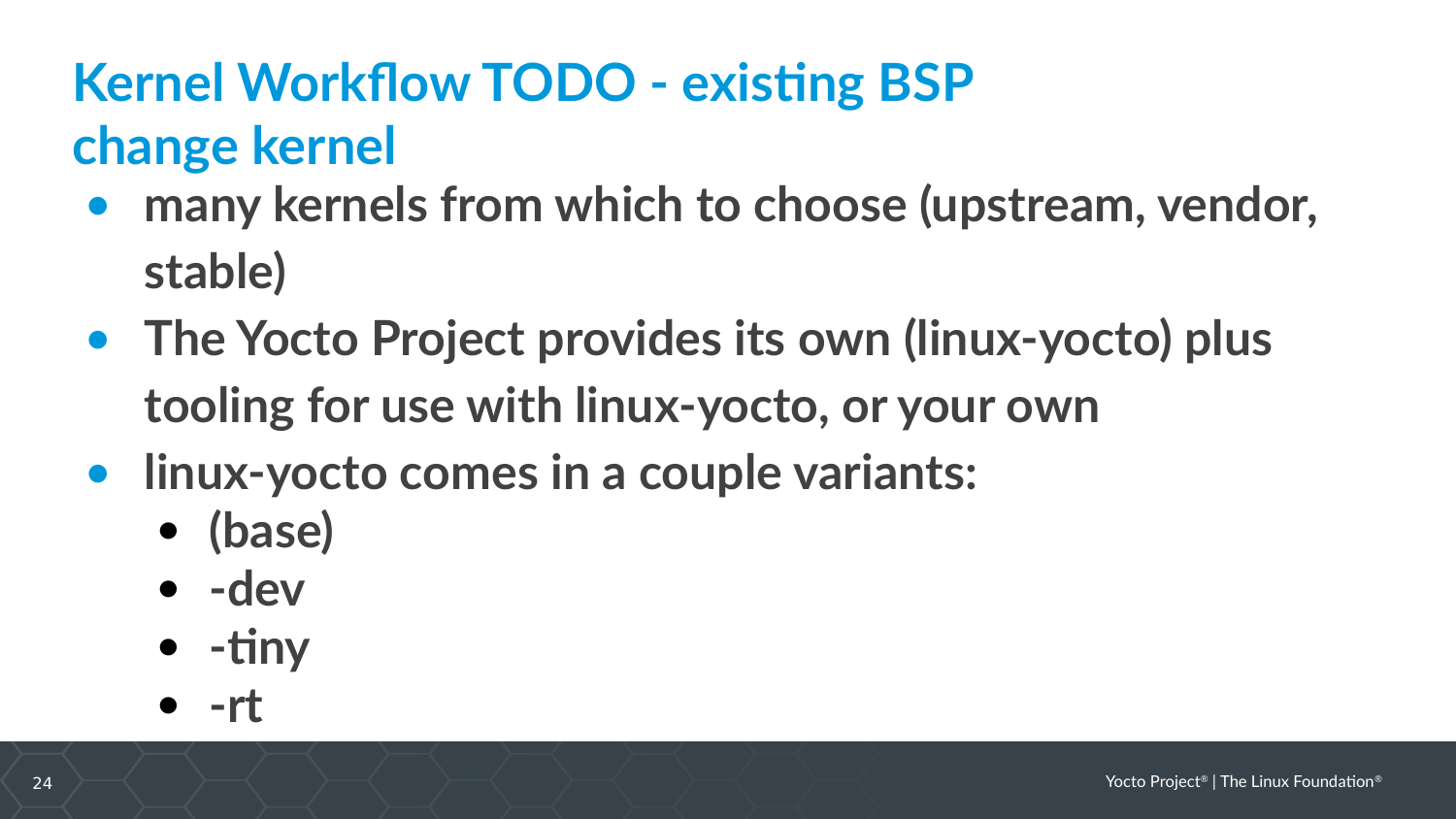

Kernel Workflow TODO - existing BSP
change kernel
many kernels from which to choose (upstream, vendor, stable)
The Yocto Project provides its own (linux-yocto) plus tooling for use with linux-yocto, or your own
linux-yocto comes in a couple variants:
(base)
-dev
-tiny
-rt